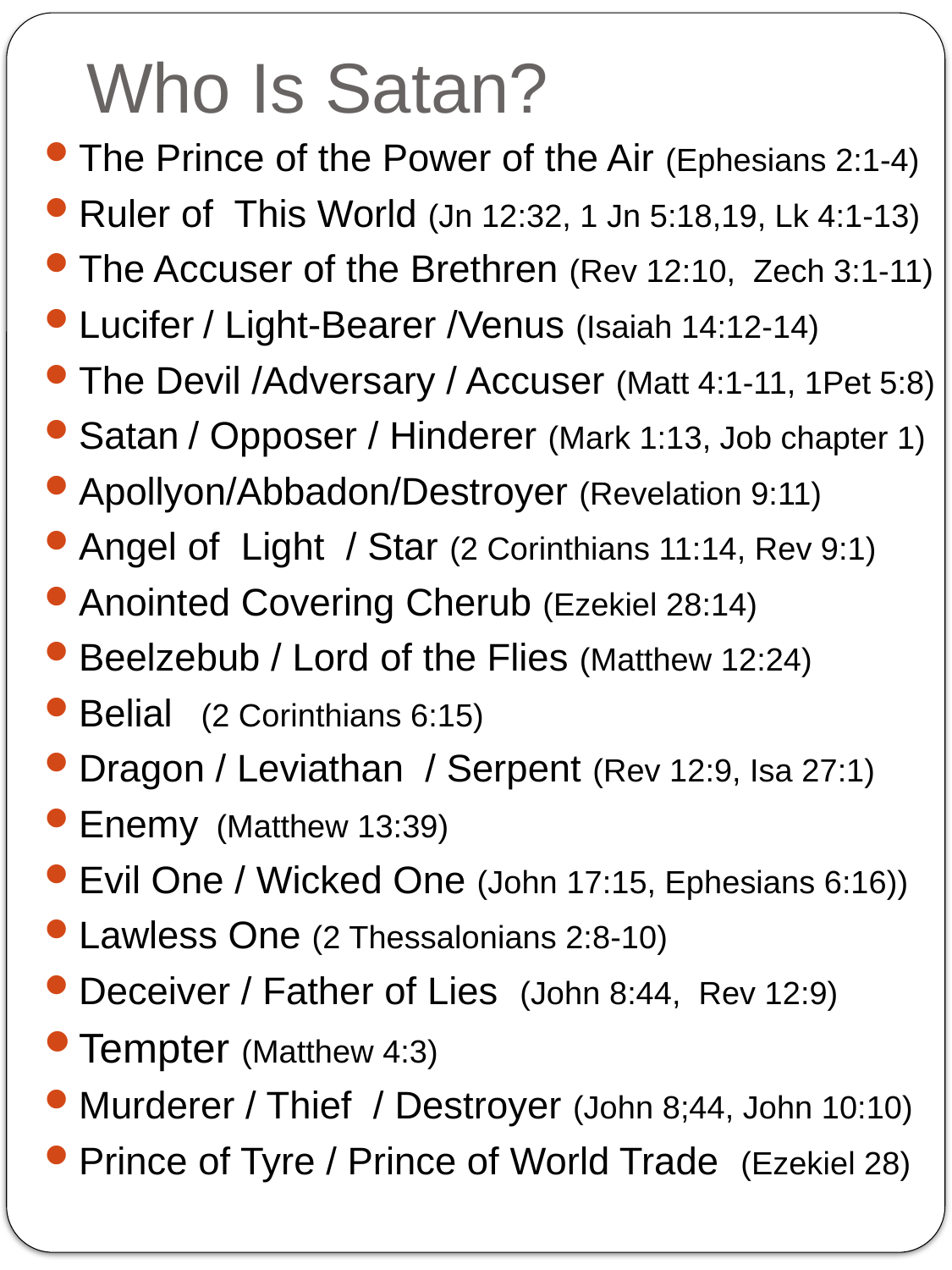

# Who Is Satan?
The Prince of the Power of the Air (Ephesians 2:1-4)
Ruler of  This World (Jn 12:32, 1 Jn 5:18,19, Lk 4:1-13)
The Accuser of the Brethren (Rev 12:10,  Zech 3:1-11)
Lucifer / Light-Bearer /Venus (Isaiah 14:12-14)
The Devil /Adversary / Accuser (Matt 4:1-11, 1Pet 5:8)
Satan / Opposer / Hinderer (Mark 1:13, Job chapter 1)
Apollyon/Abbadon/Destroyer (Revelation 9:11)
Angel of  Light  / Star (2 Corinthians 11:14, Rev 9:1)
Anointed Covering Cherub (Ezekiel 28:14)
Beelzebub / Lord of the Flies (Matthew 12:24)
Belial   (2 Corinthians 6:15)
Dragon / Leviathan  / Serpent (Rev 12:9, Isa 27:1)
Enemy  (Matthew 13:39)
Evil One / Wicked One (John 17:15, Ephesians 6:16))
Lawless One (2 Thessalonians 2:8-10)
Deceiver / Father of Lies  (John 8:44,  Rev 12:9)
Tempter (Matthew 4:3)
Murderer / Thief  / Destroyer (John 8;44, John 10:10)
Prince of Tyre / Prince of World Trade  (Ezekiel 28)